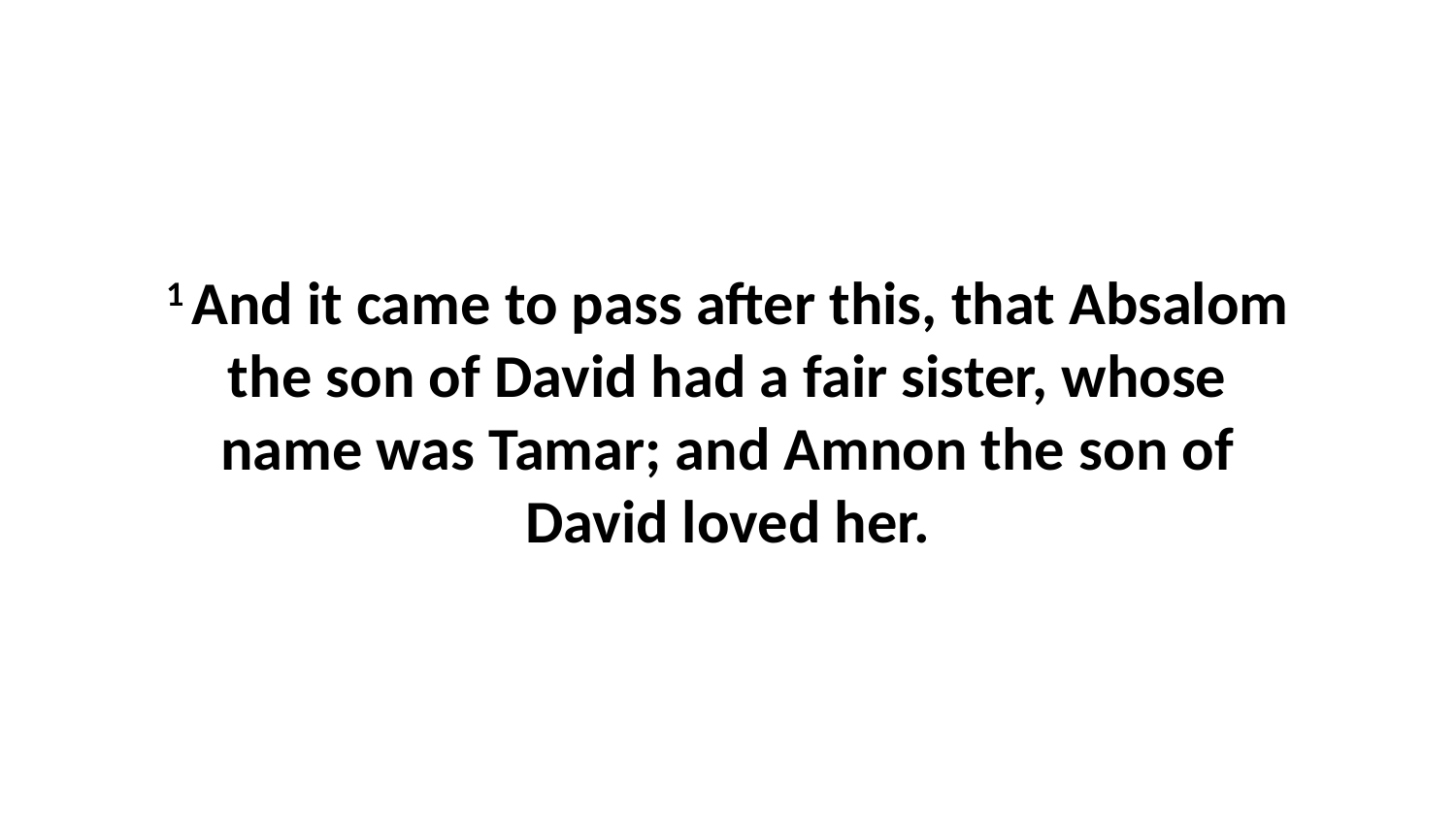

1 And it came to pass after this, that Absalom the son of David had a fair sister, whose name was Tamar; and Amnon the son of David loved her.